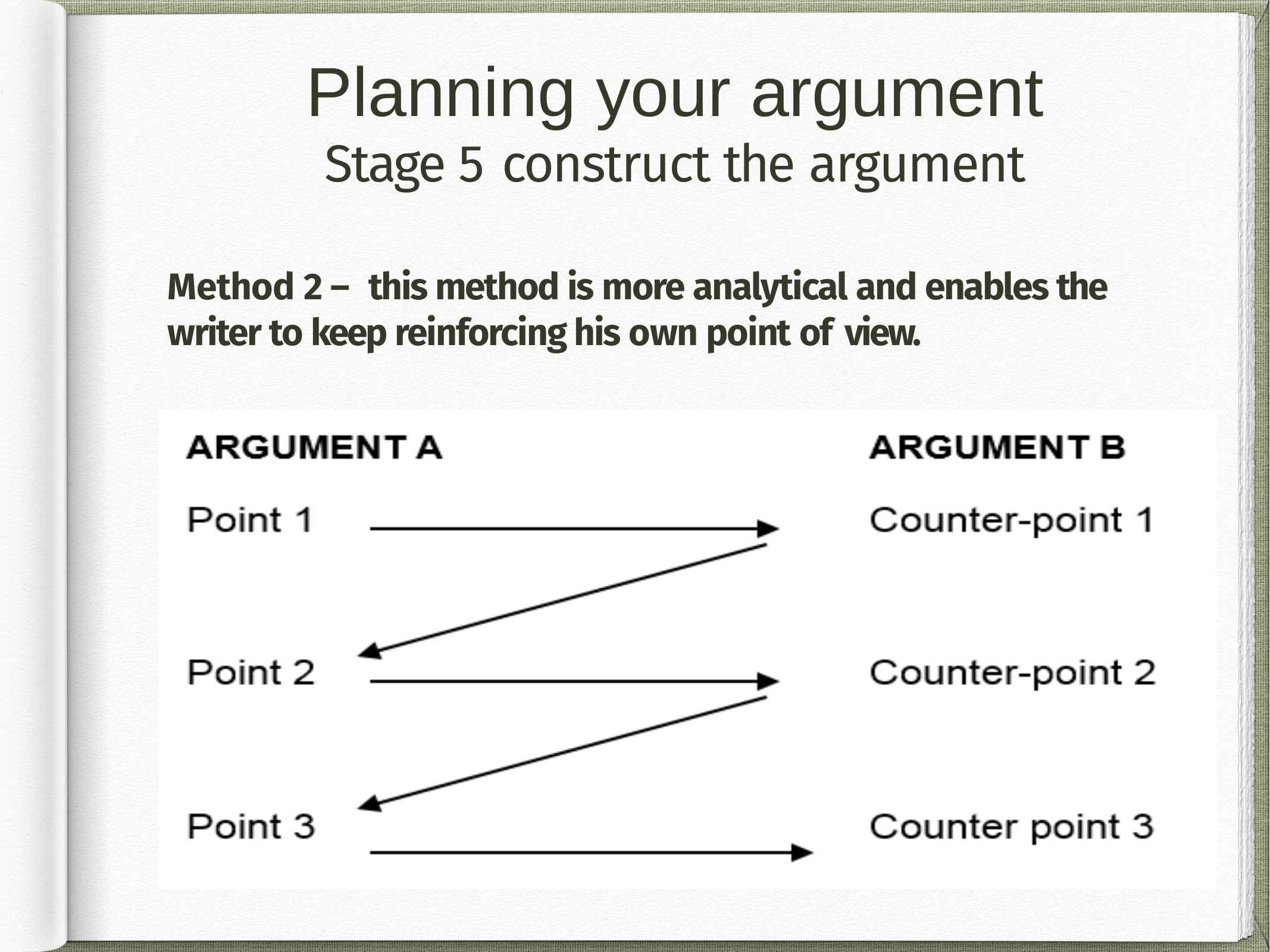

Planning	your argument
Stage 5 construct the argument

Method 2 – this method is more analytical and enables the  writer to keep reinforcing his own point of view.